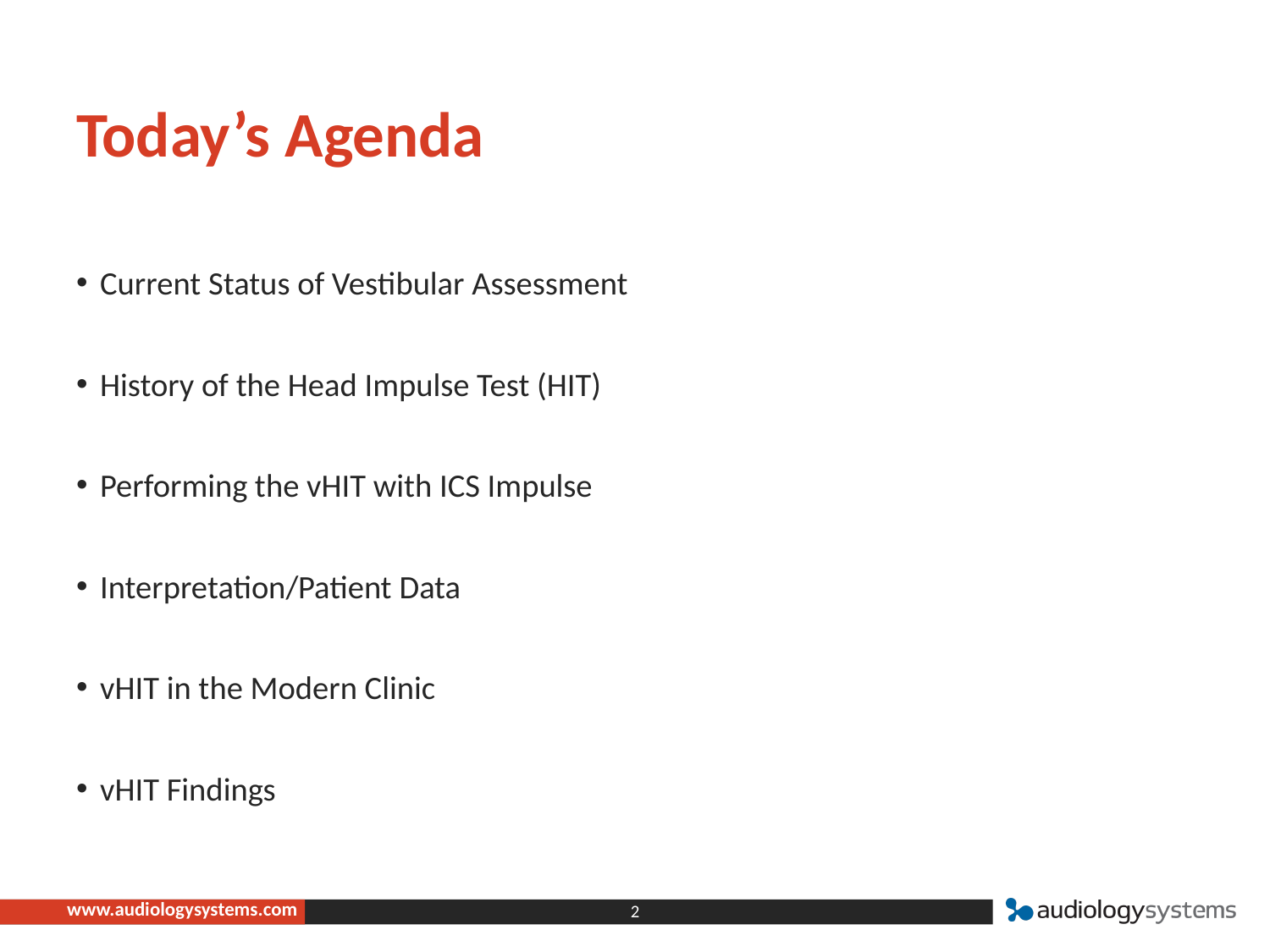

# Today’s Agenda
Current Status of Vestibular Assessment

History of the Head Impulse Test (HIT)

Performing the vHIT with ICS Impulse

Interpretation/Patient Data

vHIT in the Modern Clinic

vHIT Findings

2